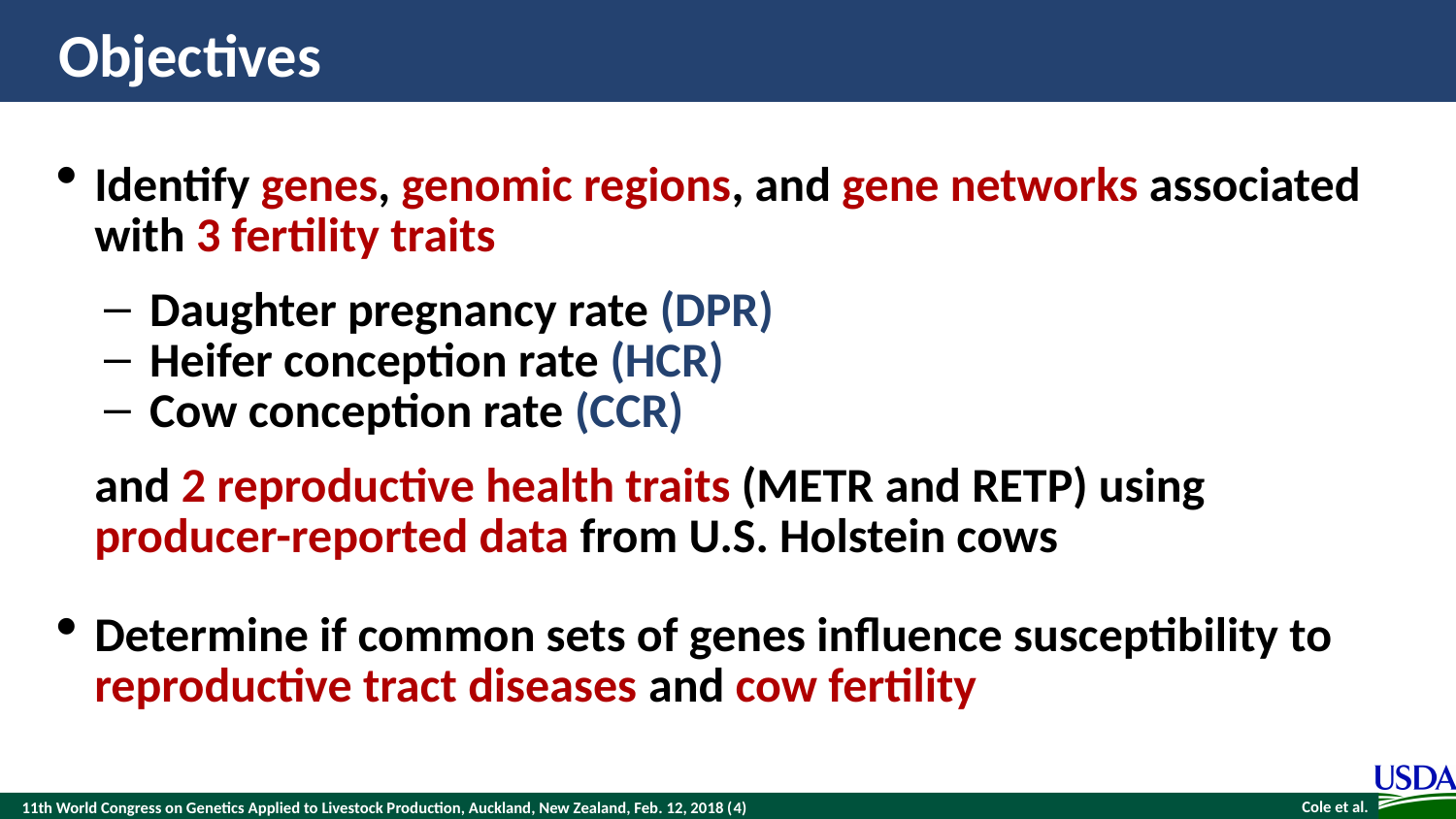

# Objectives
Identify genes, genomic regions, and gene networks associated with 3 fertility traits
Daughter pregnancy rate (DPR)
Heifer conception rate (HCR)
Cow conception rate (CCR)
and 2 reproductive health traits (METR and RETP) using producer-reported data from U.S. Holstein cows
Determine if common sets of genes influence susceptibility to reproductive tract diseases and cow fertility